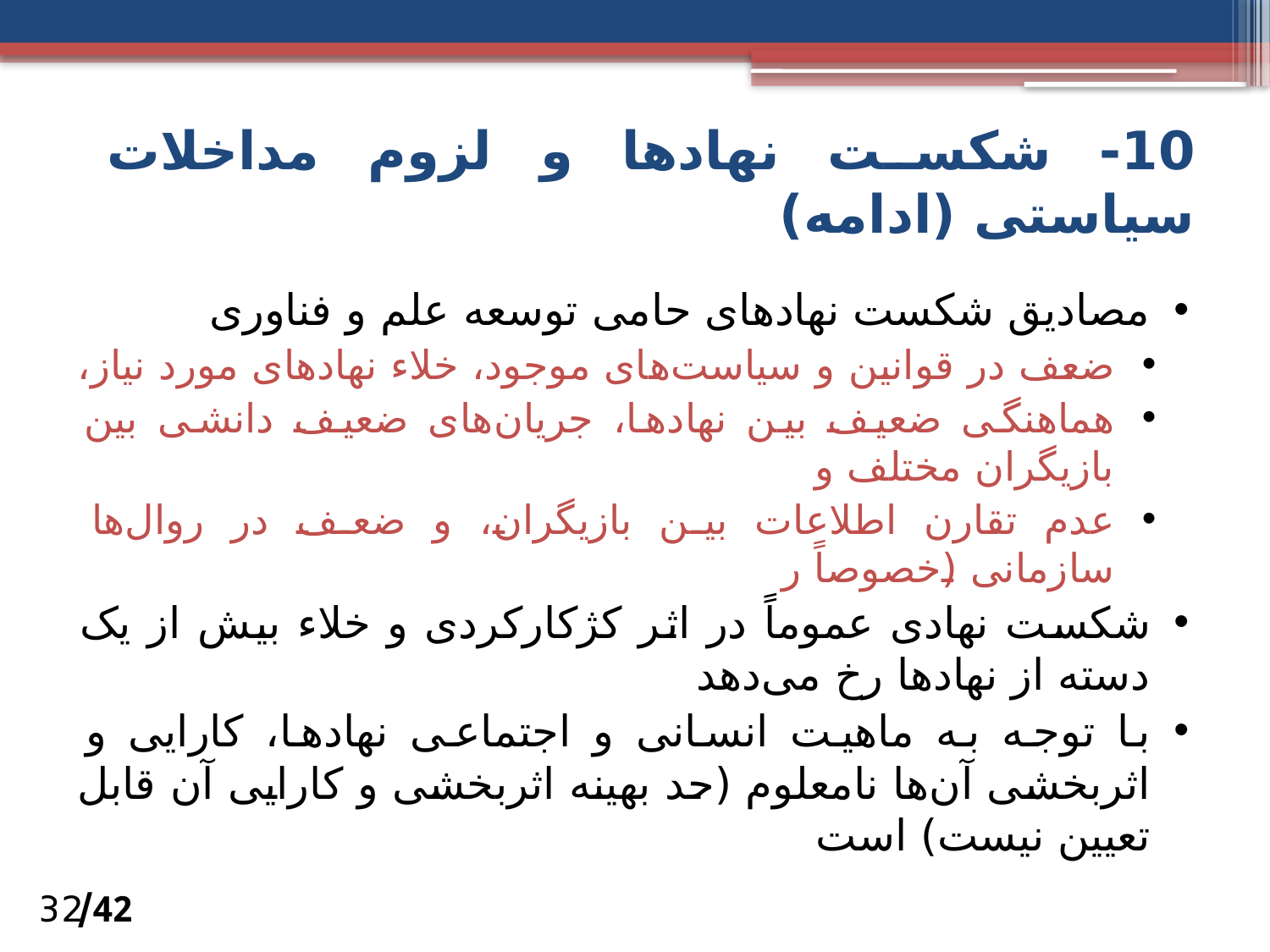

# 10- شکست نهادها و لزوم مداخلات سیاستی (ادامه)
مصادیق شکست نهادهای حامی توسعه علم و فناوری
ضعف در قوانین و سیاست‌های موجود، خلاء نهادهای مورد نیاز،
هماهنگی ضعیف بین نهادها، جریان‌های ضعیف دانشی بین بازیگران مختلف و
عدم تقارن اطلاعات بین بازیگران، و ضعف در روال‌ها سازمانی (خصوصاً ر
شکست نهادی عموماً در اثر کژکارکردی و خلاء بیش از یک دسته از نهادها رخ ‌می‌دهد
با توجه به ماهیت انسانی و اجتماعی نهادها، کارایی و اثربخشی آن‌ها نامعلوم (حد بهینه اثربخشی و کارایی آن‌ قابل تعیین نیست) است
42/
32